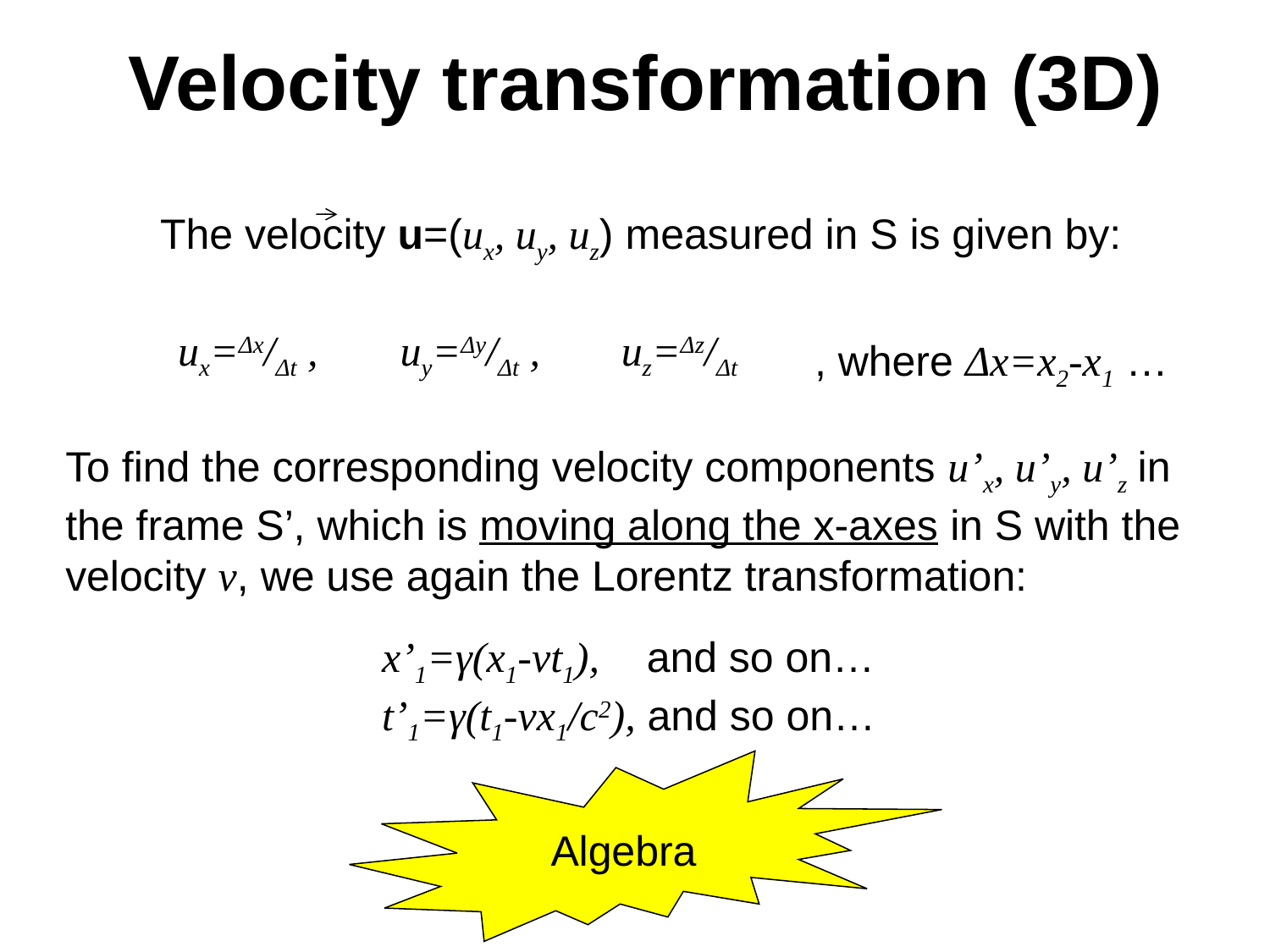

# Velocity transformation (3D)
The velocity u=(ux, uy, uz) measured in S is given by:
ux=Δx/Δt ,
uy=Δy/Δt ,
uz=Δz/Δt
, where Δx=x2-x1 …
To find the corresponding velocity components u’x, u’y, u’z in the frame S’, which is moving along the x-axes in S with the velocity v, we use again the Lorentz transformation:
x’1=γ(x1-vt1),    and so on…
t’1=γ(t1-vx1/c2), and so on…
Algebra